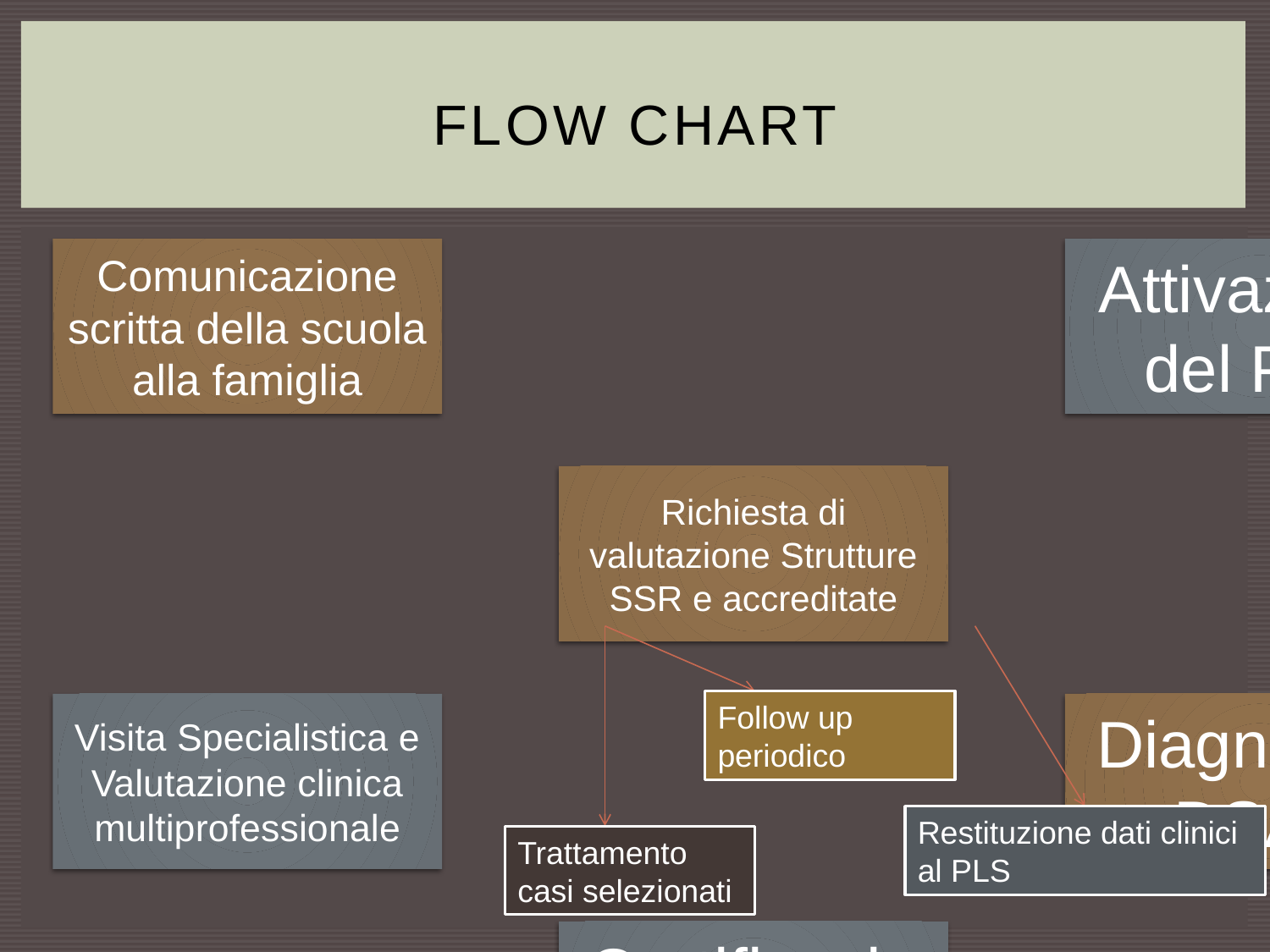

# Flow Chart
Comunicazione scritta della scuola alla famiglia
Richiesta di valutazione Strutture SSR e accreditate
Visita Specialistica e Valutazione clinica multiprofessionale
Follow up periodico
Restituzione dati clinici al PLS
Trattamento casi selezionati